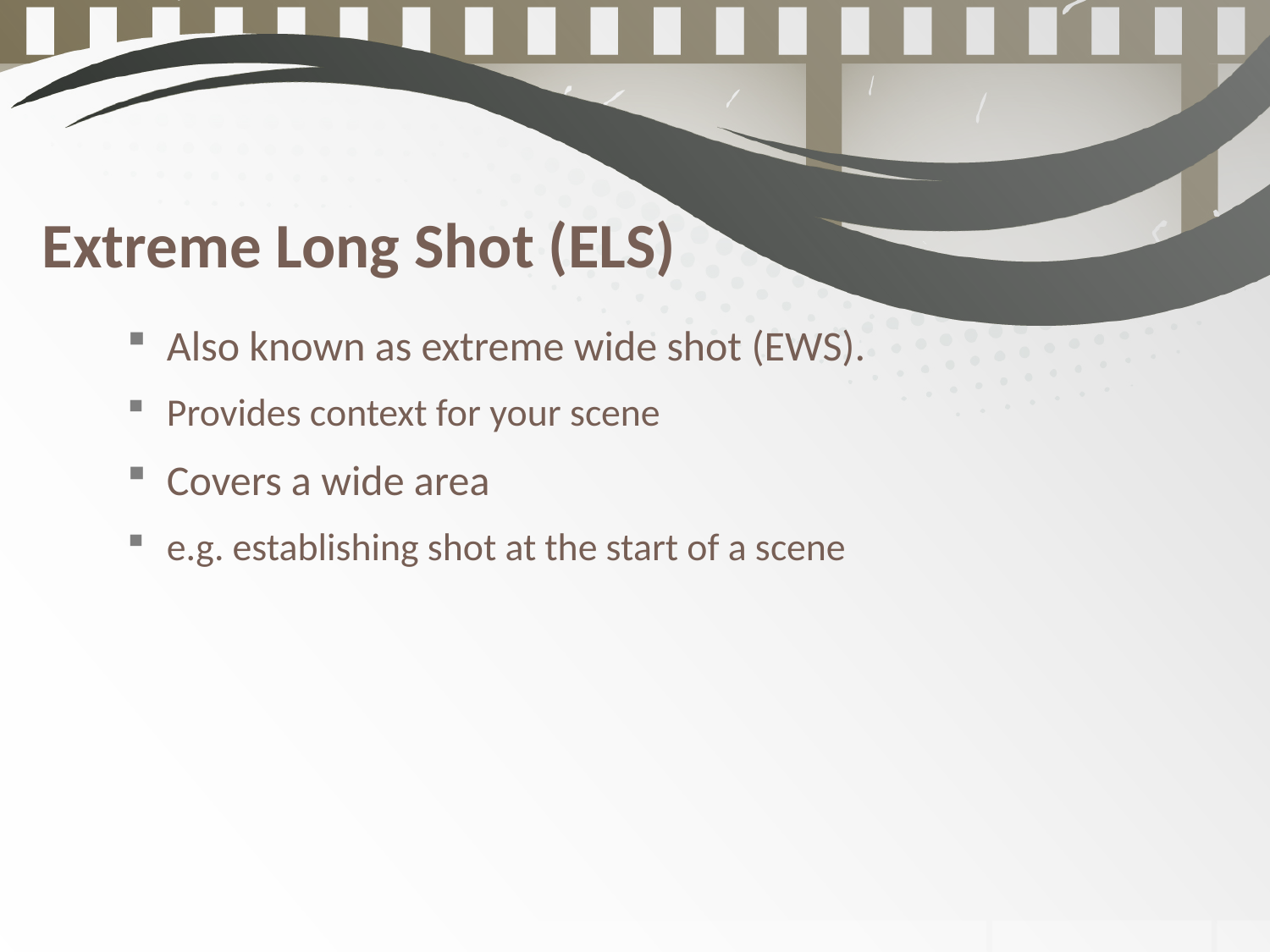

Extreme Long Shot (ELS)
Also known as extreme wide shot (EWS).
Provides context for your scene
Covers a wide area
e.g. establishing shot at the start of a scene